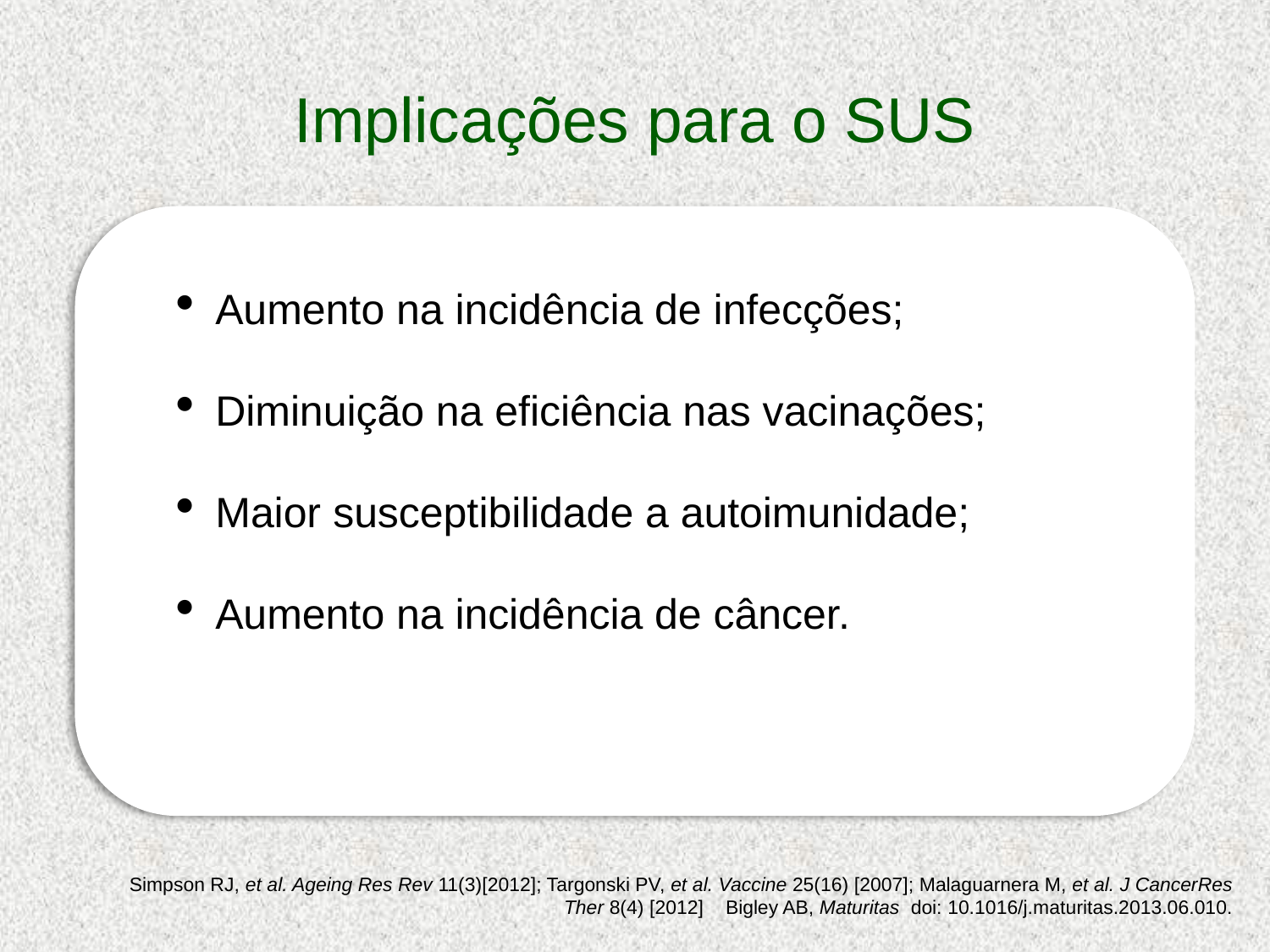

# Implicações para o SUS

Aumento na incidência de infecções;

Diminuição na eficiência nas vacinações;

Maior susceptibilidade a autoimunidade;

Aumento na incidência de câncer.

Simpson RJ, et al. Ageing Res Rev 11(3)[2012]; Targonski PV, et al. Vaccine 25(16) [2007]; Malaguarnera M, et al. J CancerRes Ther 8(4) [2012]    Bigley AB, Maturitas  doi: 10.1016/j.maturitas.2013.06.010.